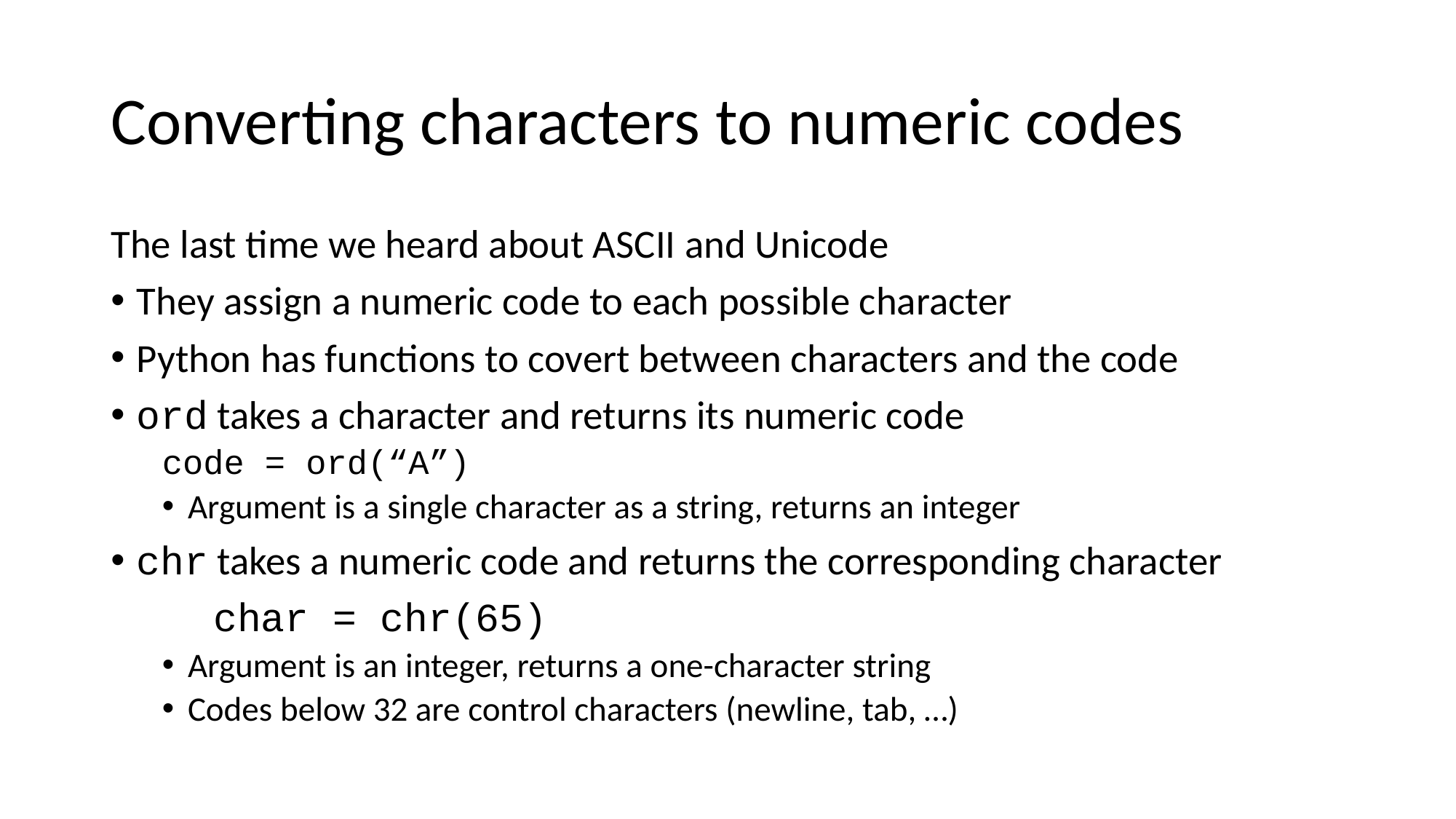

# Converting characters to numeric codes
The last time we heard about ASCII and Unicode
They assign a numeric code to each possible character
Python has functions to covert between characters and the code
ord takes a character and returns its numeric code
	code = ord(“A”)
Argument is a single character as a string, returns an integer
chr takes a numeric code and returns the corresponding character
	char = chr(65)
Argument is an integer, returns a one-character string
Codes below 32 are control characters (newline, tab, …)